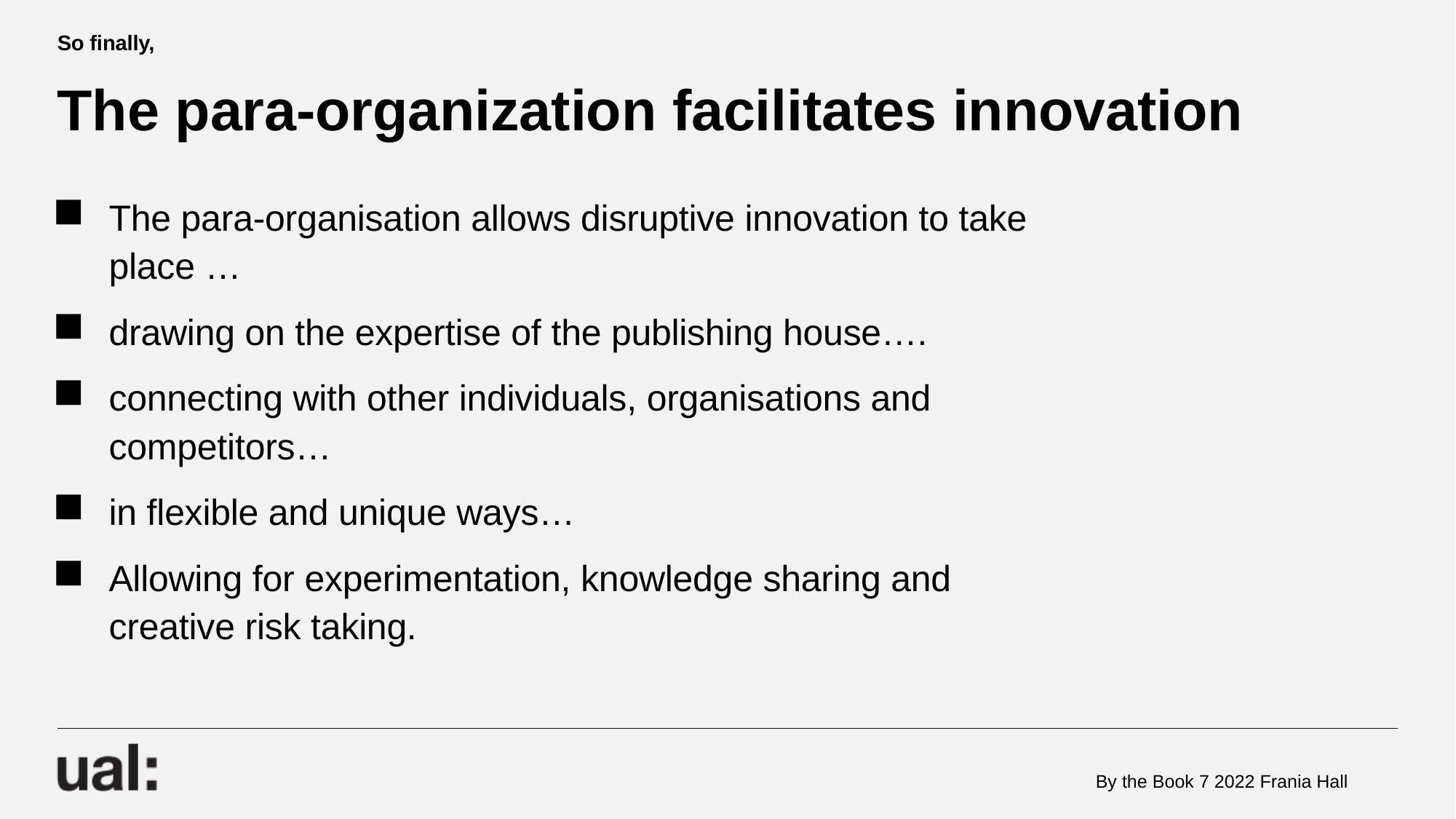

So finally,
# The para-organization facilitates innovation
The para-organisation allows disruptive innovation to take place …
drawing on the expertise of the publishing house….
connecting with other individuals, organisations and competitors…
in flexible and unique ways…
Allowing for experimentation, knowledge sharing and creative risk taking.
By the Book 7 2022 Frania Hall